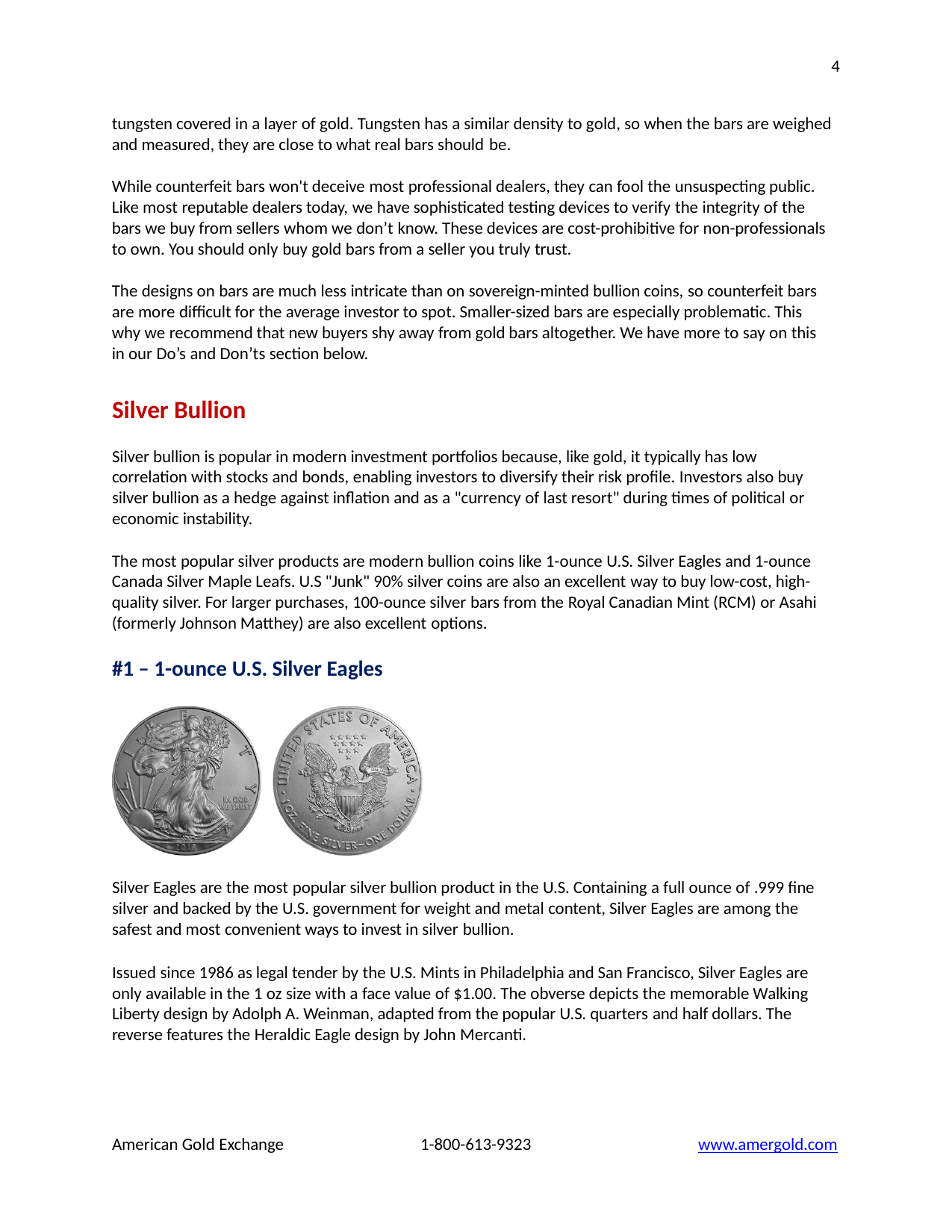

4

tungsten covered in a layer of gold. Tungsten has a similar density to gold, so when the bars are weighed  and measured, they are close to what real bars should be.

While counterfeit bars won't deceive most professional dealers, they can fool the unsuspecting public.  Like most reputable dealers today, we have sophisticated testing devices to verify the integrity of the  bars we buy from sellers whom we don’t know. These devices are cost-prohibitive for non-professionals  to own. You should only buy gold bars from a seller you truly trust.

The designs on bars are much less intricate than on sovereign-minted bullion coins, so counterfeit bars  are more difficult for the average investor to spot. Smaller-sized bars are especially problematic. This  why we recommend that new buyers shy away from gold bars altogether. We have more to say on this  in our Do’s and Don’ts section below.

Silver Bullion
Silver bullion is popular in modern investment portfolios because, like gold, it typically has low  correlation with stocks and bonds, enabling investors to diversify their risk profile. Investors also buy  silver bullion as a hedge against inflation and as a "currency of last resort" during times of political or  economic instability.

The most popular silver products are modern bullion coins like 1-ounce U.S. Silver Eagles and 1-ounce  Canada Silver Maple Leafs. U.S "Junk" 90% silver coins are also an excellent way to buy low-cost, high-  quality silver. For larger purchases, 100-ounce silver bars from the Royal Canadian Mint (RCM) or Asahi  (formerly Johnson Matthey) are also excellent options.

#1 – 1-ounce U.S. Silver Eagles

Silver Eagles are the most popular silver bullion product in the U.S. Containing a full ounce of .999 fine  silver and backed by the U.S. government for weight and metal content, Silver Eagles are among the  safest and most convenient ways to invest in silver bullion.

Issued since 1986 as legal tender by the U.S. Mints in Philadelphia and San Francisco, Silver Eagles are  only available in the 1 oz size with a face value of $1.00. The obverse depicts the memorable Walking  Liberty design by Adolph A. Weinman, adapted from the popular U.S. quarters and half dollars. The  reverse features the Heraldic Eagle design by John Mercanti.
American Gold Exchange
1-800-613-9323
www.amergold.com